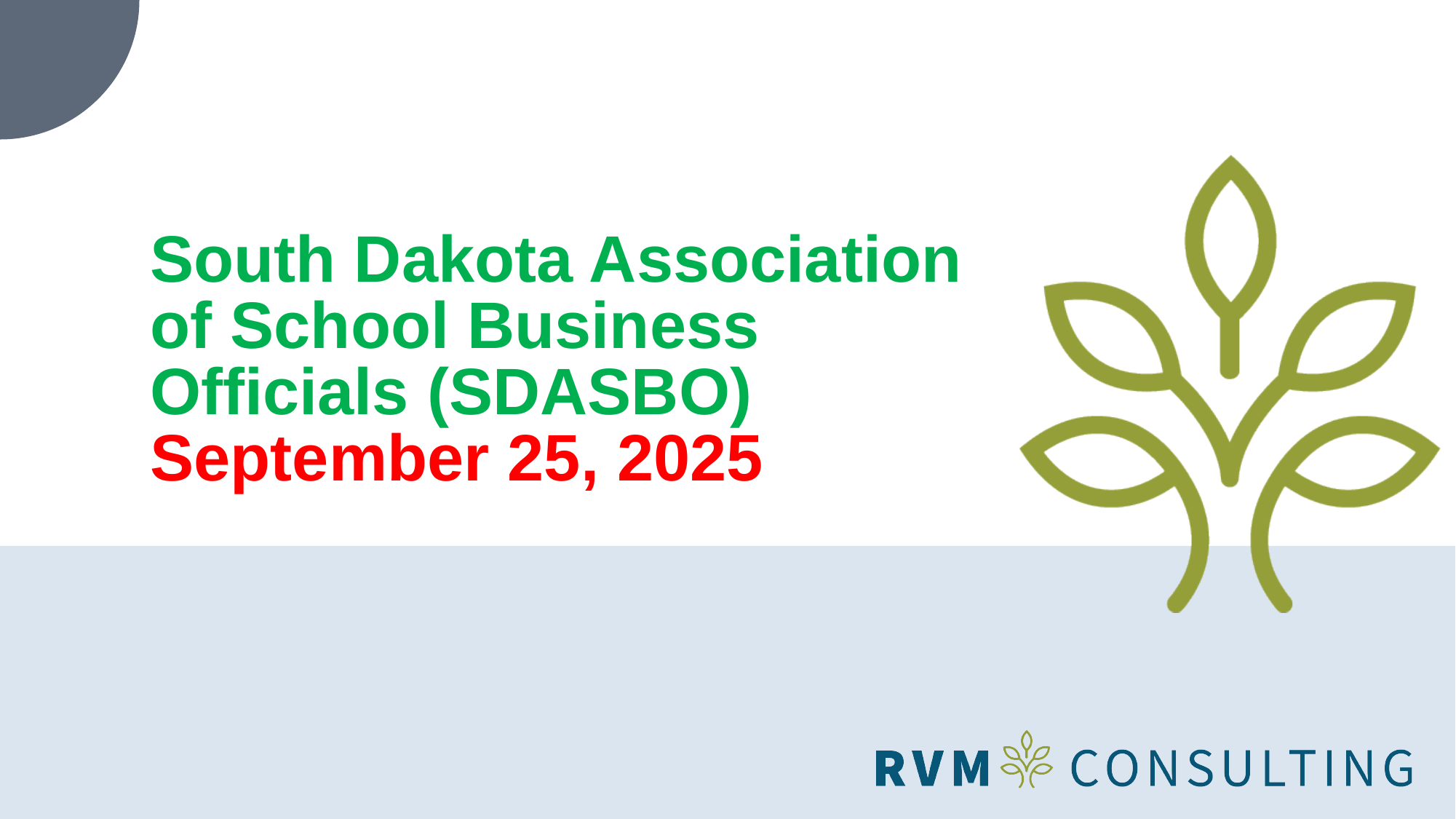

# South Dakota Association of School Business Officials (SDASBO) September 25, 2025